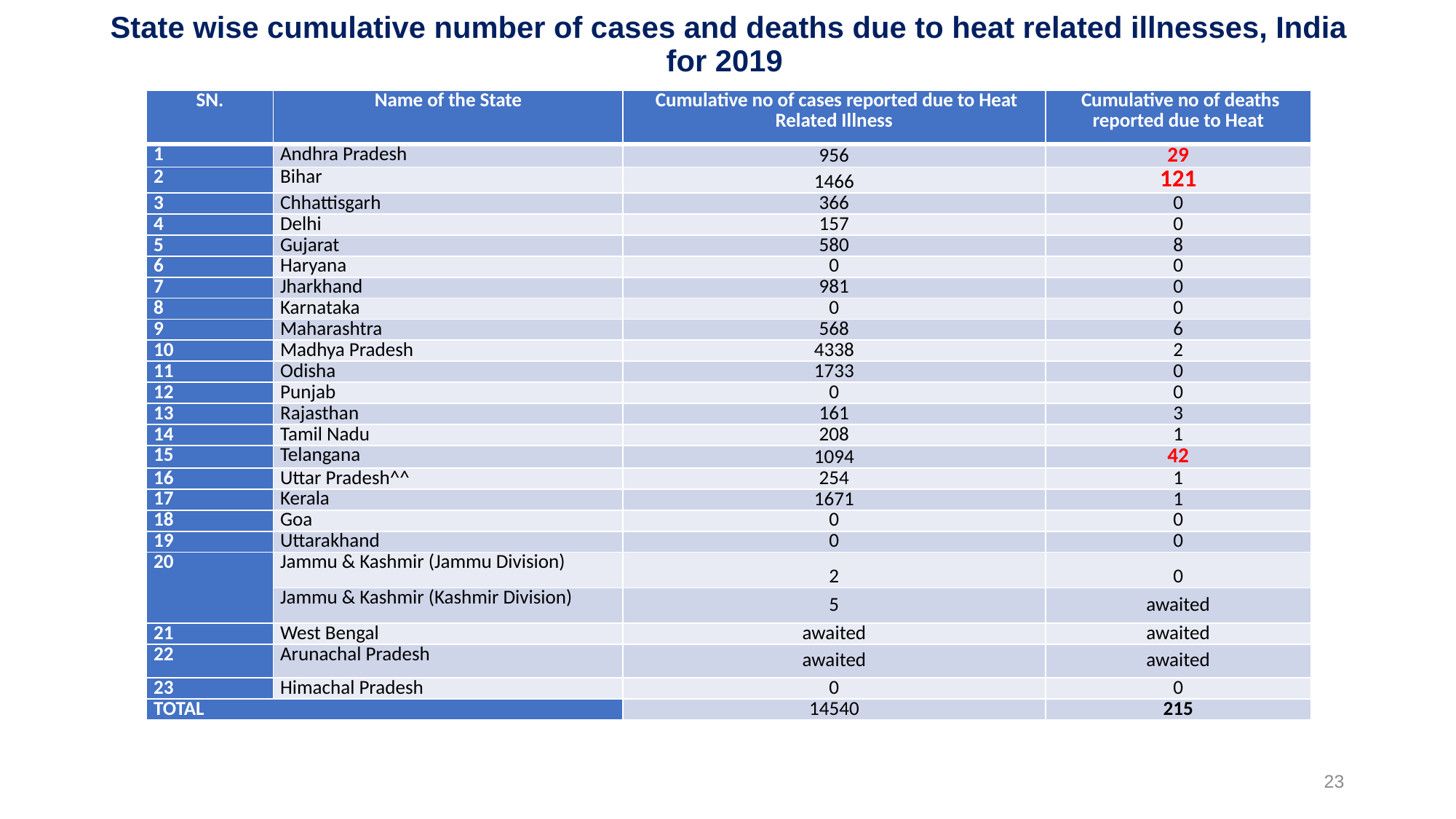

State wise cumulative number of cases and deaths due to heat related illnesses, India for 2019
| SN. | Name of the State | Cumulative no of cases reported due to Heat Related Illness | Cumulative no of deaths reported due to Heat |
| --- | --- | --- | --- |
| 1 | Andhra Pradesh | 956 | 29 |
| 2 | Bihar | 1466 | 121 |
| 3 | Chhattisgarh | 366 | 0 |
| 4 | Delhi | 157 | 0 |
| 5 | Gujarat | 580 | 8 |
| 6 | Haryana | 0 | 0 |
| 7 | Jharkhand | 981 | 0 |
| 8 | Karnataka | 0 | 0 |
| 9 | Maharashtra | 568 | 6 |
| 10 | Madhya Pradesh | 4338 | 2 |
| 11 | Odisha | 1733 | 0 |
| 12 | Punjab | 0 | 0 |
| 13 | Rajasthan | 161 | 3 |
| 14 | Tamil Nadu | 208 | 1 |
| 15 | Telangana | 1094 | 42 |
| 16 | Uttar Pradesh^^ | 254 | 1 |
| 17 | Kerala | 1671 | 1 |
| 18 | Goa | 0 | 0 |
| 19 | Uttarakhand | 0 | 0 |
| 20 | Jammu & Kashmir (Jammu Division) | 2 | 0 |
|  | Jammu & Kashmir (Kashmir Division) | 5 | awaited |
| 21 | West Bengal | awaited | awaited |
| 22 | Arunachal Pradesh | awaited | awaited |
| 23 | Himachal Pradesh | 0 | 0 |
| TOTAL |  | 14540 | 215 |
23